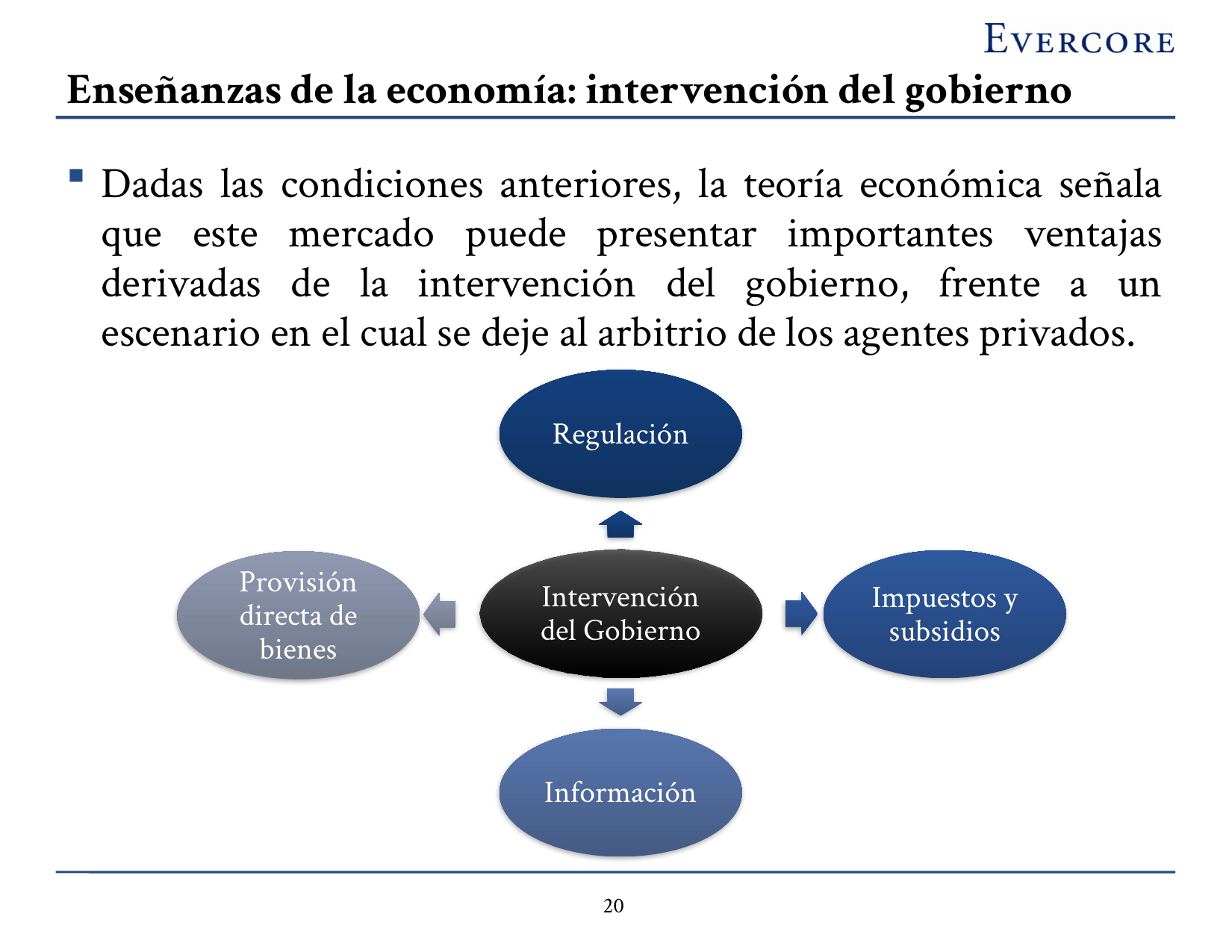

# Enseñanzas de la economía: intervención del gobierno
Dadas las condiciones anteriores, la teoría económica señala que este mercado puede presentar importantes ventajas derivadas de la intervención del gobierno, frente a un escenario en el cual se deje al arbitrio de los agentes privados.
Intervención del Gobierno

Regulación

Impuestos y subsidios

Información

Provisión directa de bienes
20